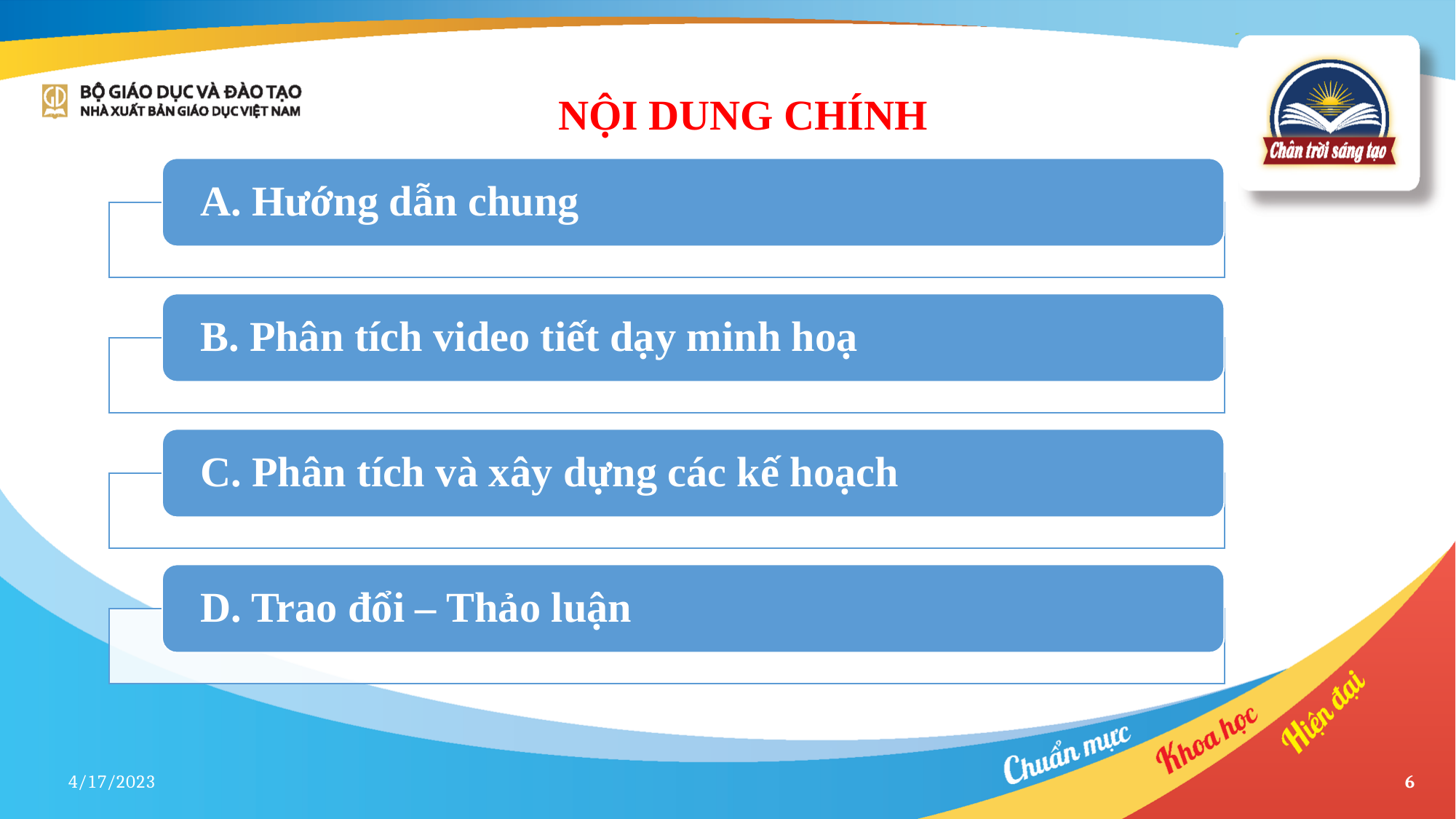

NộI DUNG CHÍNH
A. Hướng dẫn chung
B. Phân tích video tiết dạy minh hoạ
C. Phân tích và xây dựng các kế hoạch
D. Trao đổi – Thảo luận
4/17/2023
6